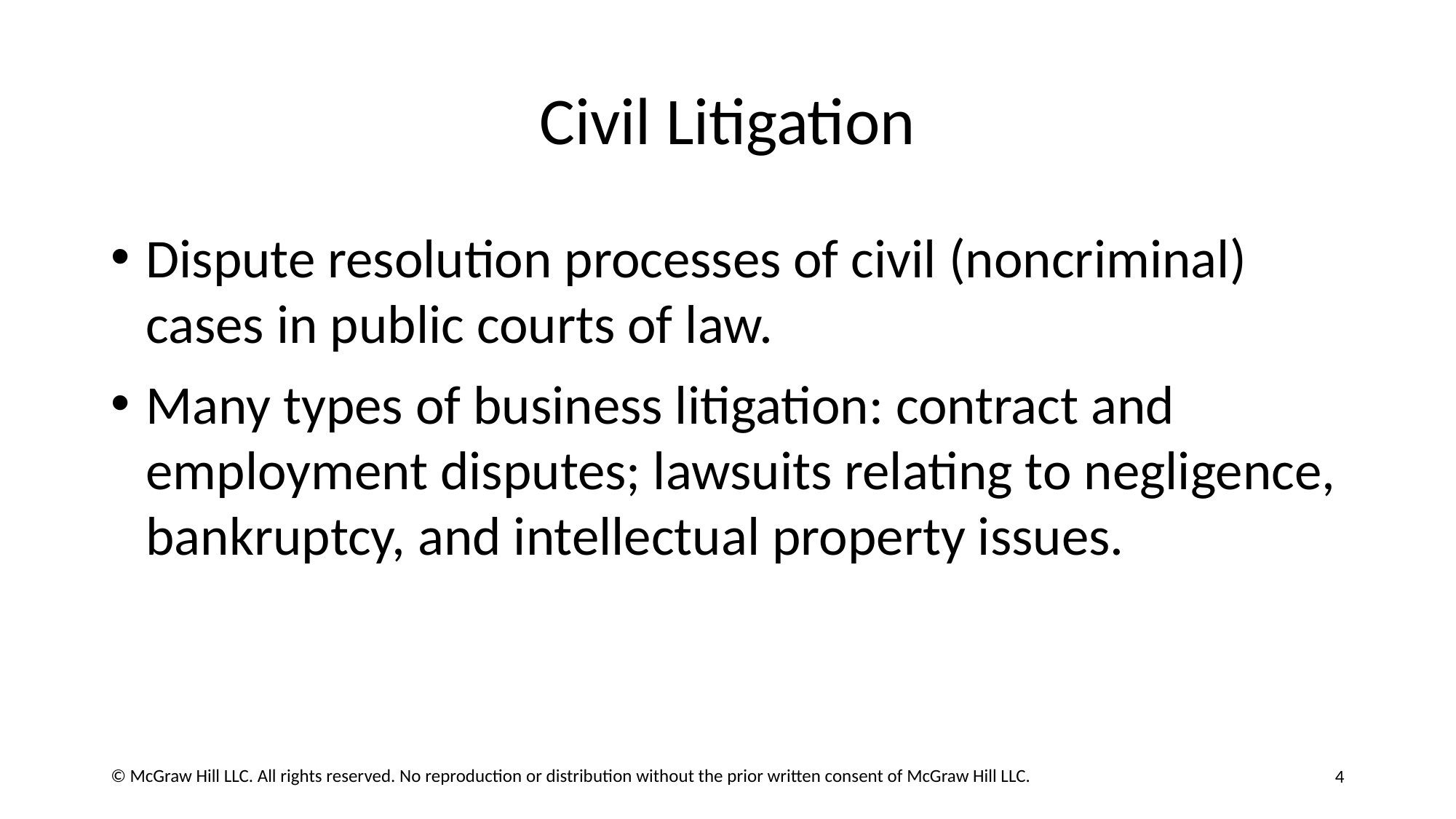

# Civil Litigation
Dispute resolution processes of civil (noncriminal) cases in public courts of law.
Many types of business litigation: contract and employment disputes; lawsuits relating to negligence, bankruptcy, and intellectual property issues.
4